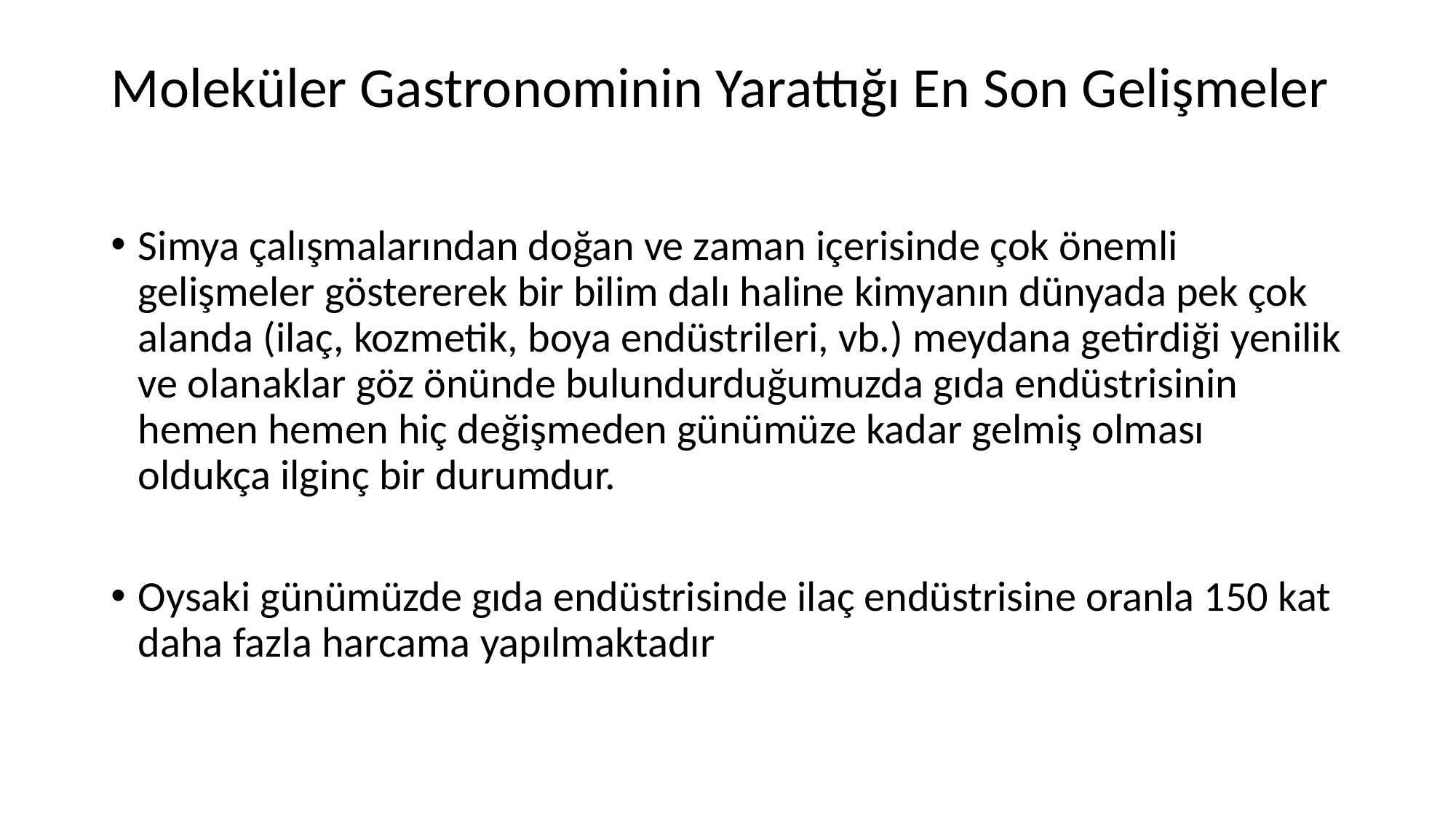

# Moleküler Gastronominin Yarattığı En Son Gelişmeler
Simya çalışmalarından doğan ve zaman içerisinde çok önemli gelişmeler göstererek bir bilim dalı haline kimyanın dünyada pek çok alanda (ilaç, kozmetik, boya endüstrileri, vb.) meydana getirdiği yenilik ve olanaklar göz önünde bulundurduğumuzda gıda endüstrisinin hemen hemen hiç değişmeden günümüze kadar gelmiş olması oldukça ilginç bir durumdur.

Oysaki günümüzde gıda endüstrisinde ilaç endüstrisine oranla 150 kat daha fazla harcama yapılmaktadır